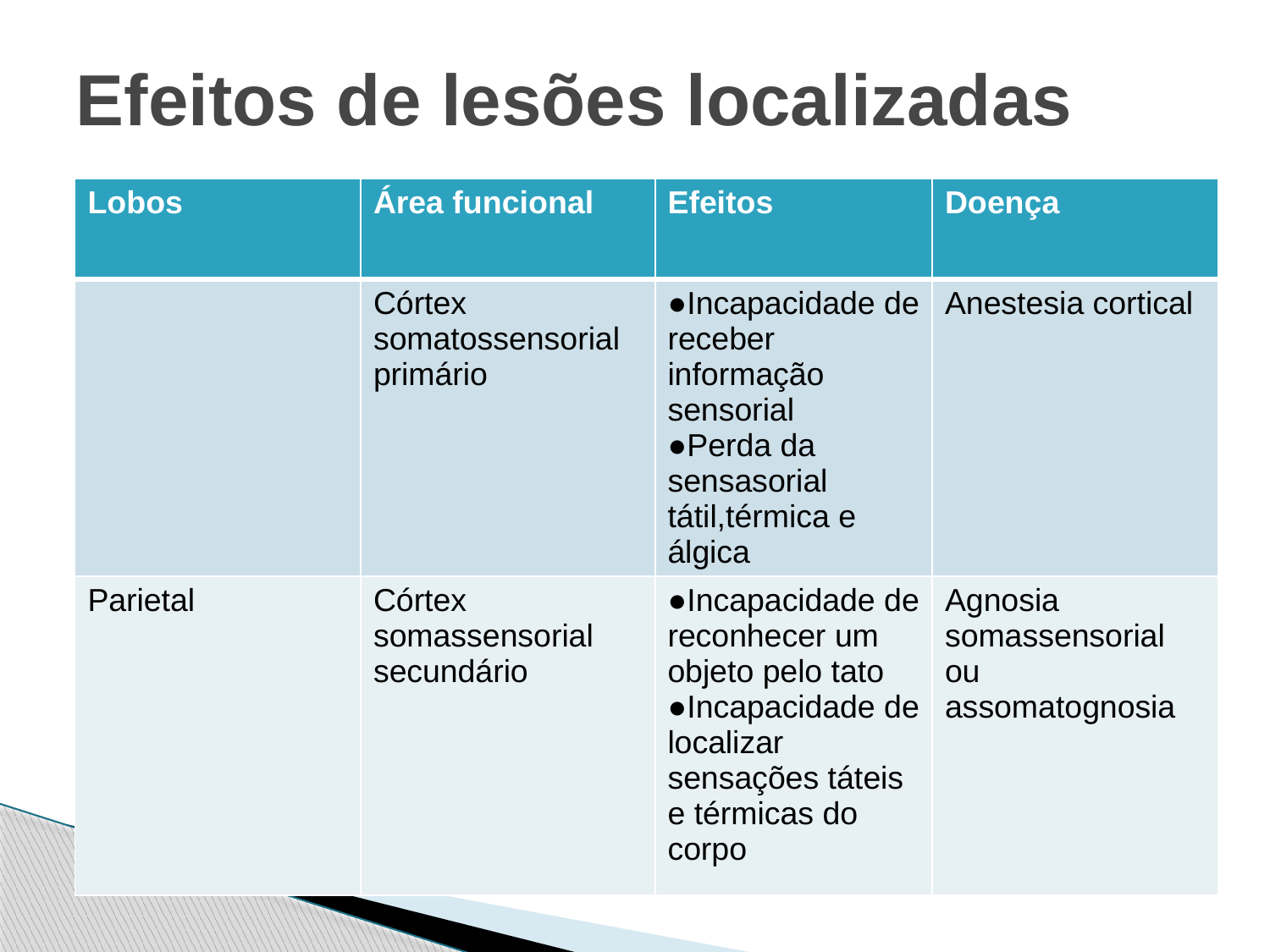

# Efeitos de lesões localizadas
| Lobos | Área funcional | Efeitos | Doença |
| --- | --- | --- | --- |
|  | Córtex somatossensorial primário | ●Incapacidade de receber informação sensorial ●Perda da sensasorial tátil,térmica e álgica | Anestesia cortical |
| Parietal | Córtex somassensorial secundário | ●Incapacidade de reconhecer um objeto pelo tato ●Incapacidade de localizar sensações táteis e térmicas do corpo | Agnosia somassensorial ou assomatognosia |